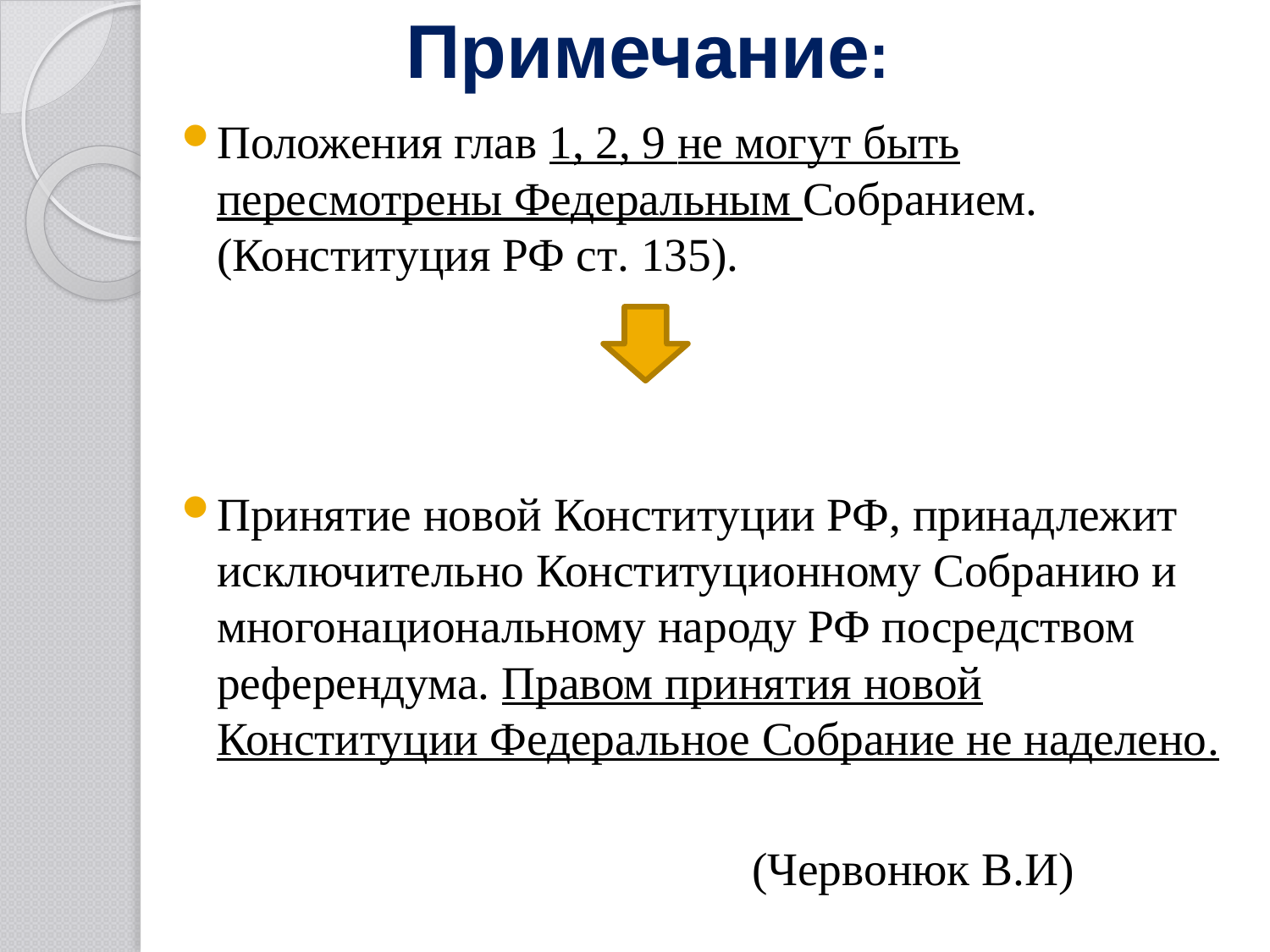

# Примечание:
Положения глав 1, 2, 9 не могут быть пересмотрены Федеральным Собранием. (Конституция РФ ст. 135).

Принятие новой Конституции РФ, принадлежит исключительно Конституционному Собранию и многонациональному народу РФ посредством референдума. Правом принятия новой Конституции Федеральное Собрание не наделено.

                                                 (Червонюк В.И)